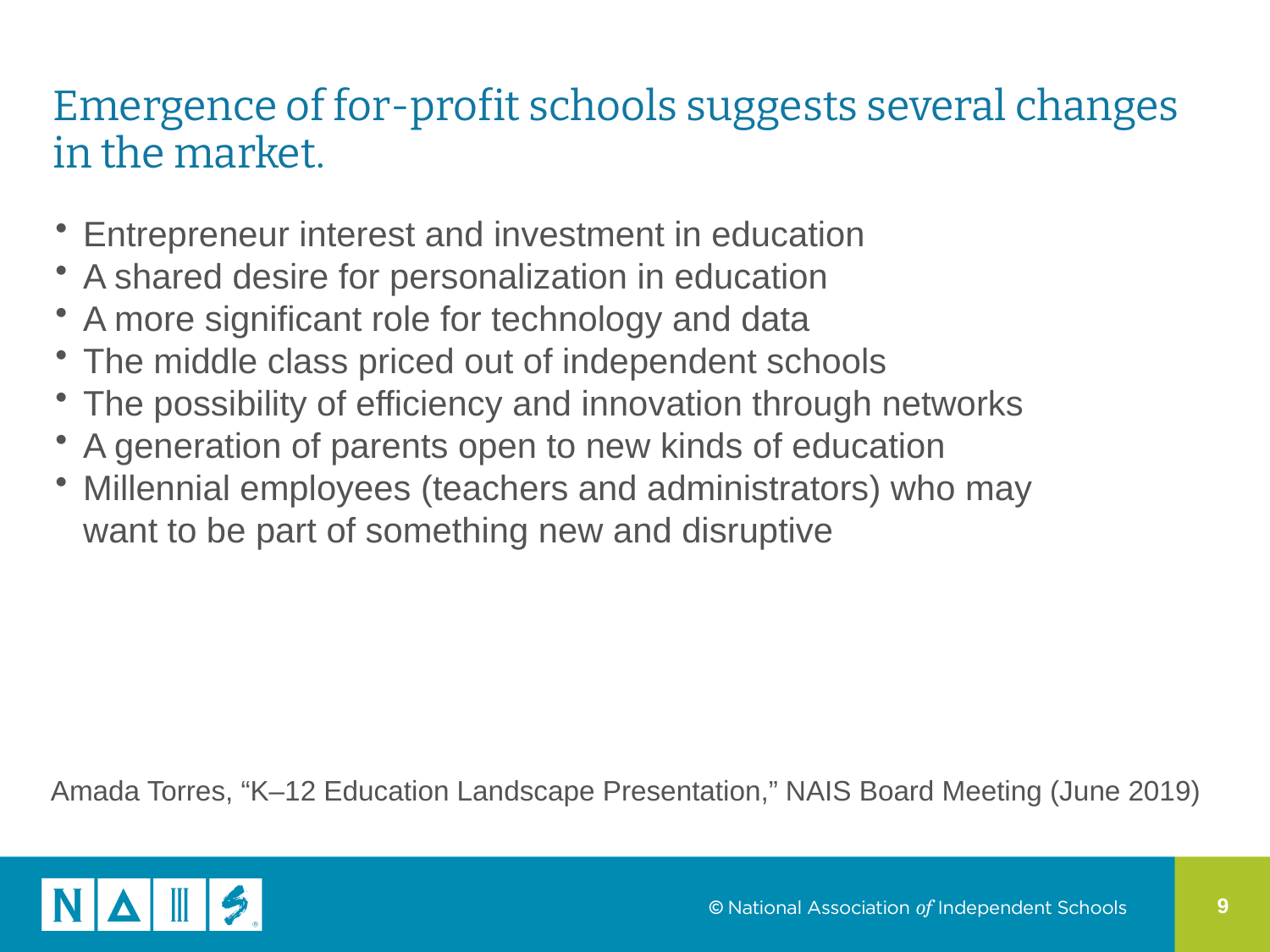

Emergence of for-profit schools suggests several changes in the market.
Entrepreneur interest and investment in education
A shared desire for personalization in education
A more significant role for technology and data
The middle class priced out of independent schools
The possibility of efficiency and innovation through networks
A generation of parents open to new kinds of education
Millennial employees (teachers and administrators) who may want to be part of something new and disruptive

Amada Torres, “K–12 Education Landscape Presentation,” NAIS Board Meeting (June 2019)
9